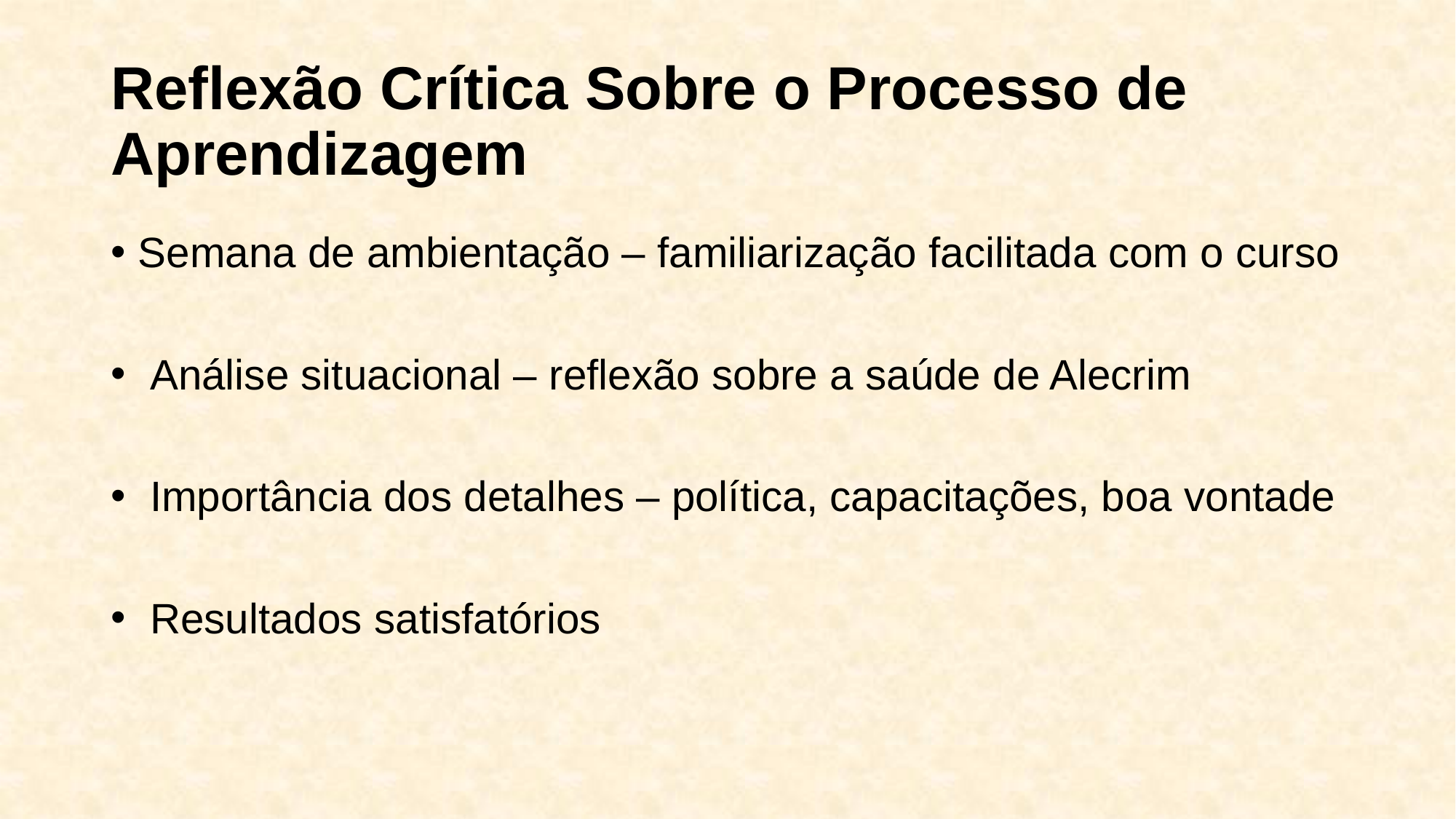

# Reflexão Crítica Sobre o Processo de Aprendizagem
Semana de ambientação – familiarização facilitada com o curso

 Análise situacional – reflexão sobre a saúde de Alecrim

 Importância dos detalhes – política, capacitações, boa vontade

 Resultados satisfatórios